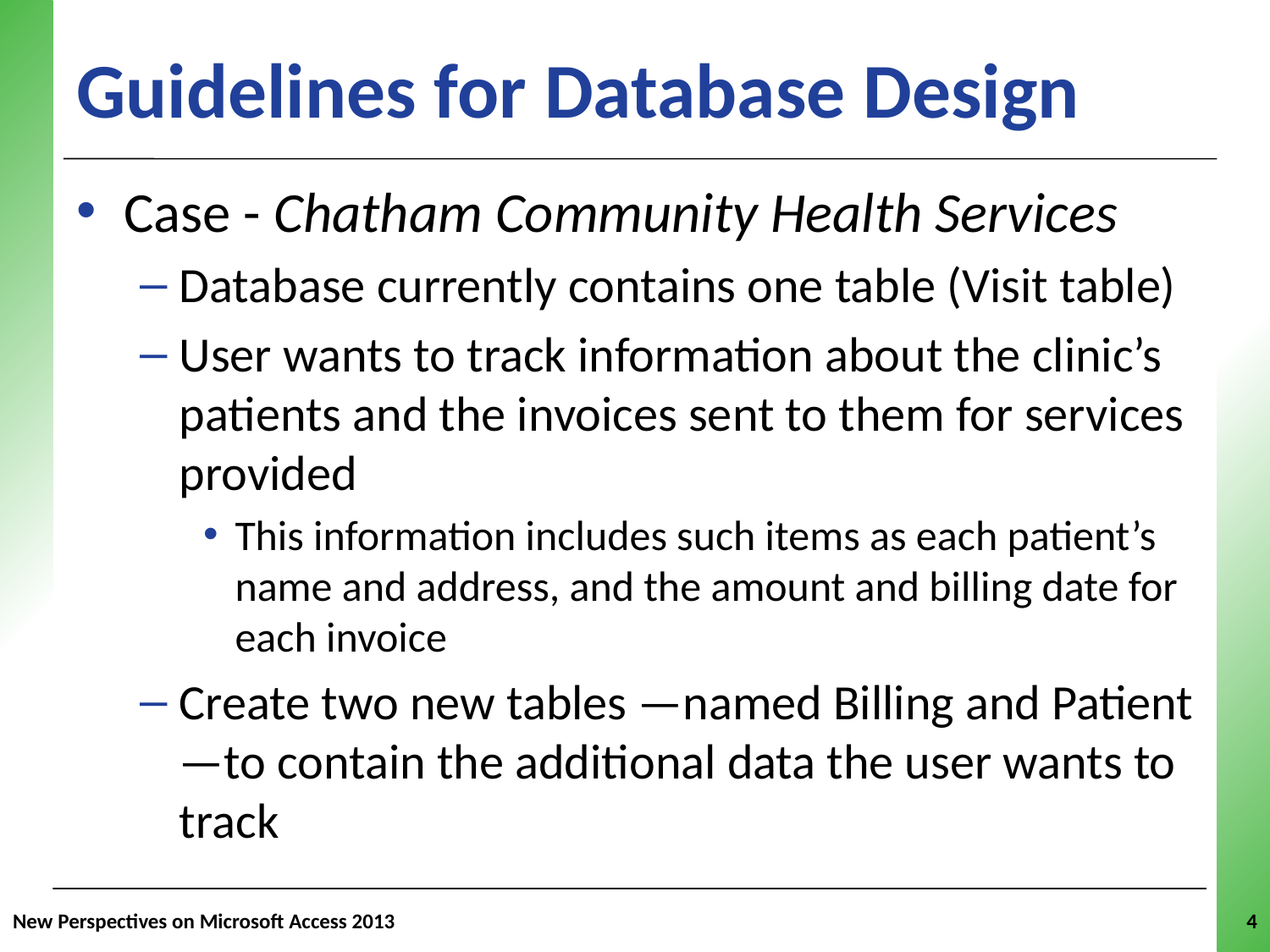

# Guidelines for Database Design
Case - Chatham Community Health Services
Database currently contains one table (Visit table)
User wants to track information about the clinic’s patients and the invoices sent to them for services provided
This information includes such items as each patient’s name and address, and the amount and billing date for each invoice
Create two new tables —named Billing and Patient—to contain the additional data the user wants to track
New Perspectives on Microsoft Access 2013
4